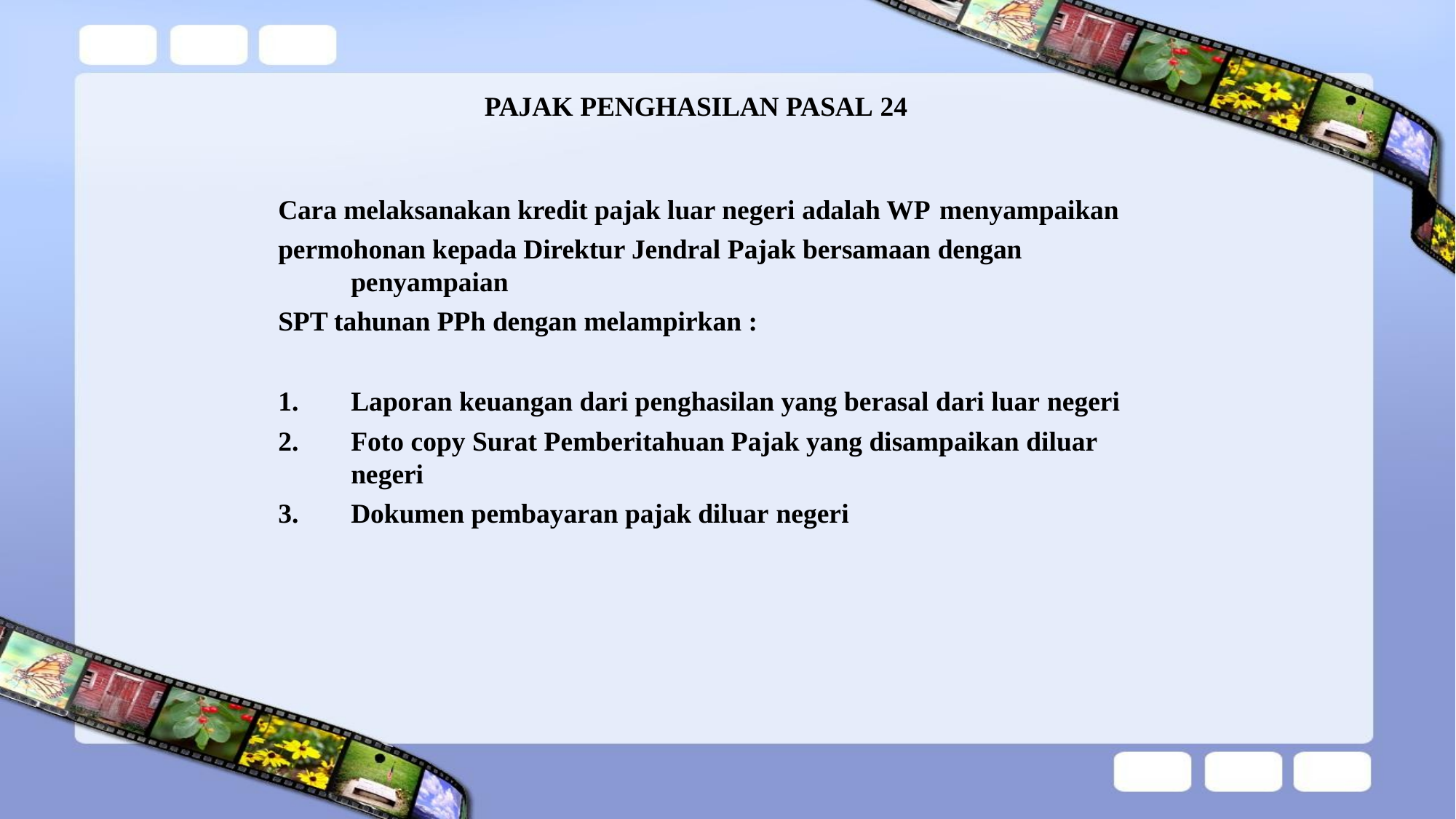

# PAJAK PENGHASILAN PASAL 24
Cara melaksanakan kredit pajak luar negeri adalah WP menyampaikan
permohonan kepada Direktur Jendral Pajak bersamaan dengan
penyampaian
SPT tahunan PPh dengan melampirkan :

Laporan keuangan dari penghasilan yang berasal dari luar negeri
Foto copy Surat Pemberitahuan Pajak yang disampaikan diluar
negeri
Dokumen pembayaran pajak diluar negeri